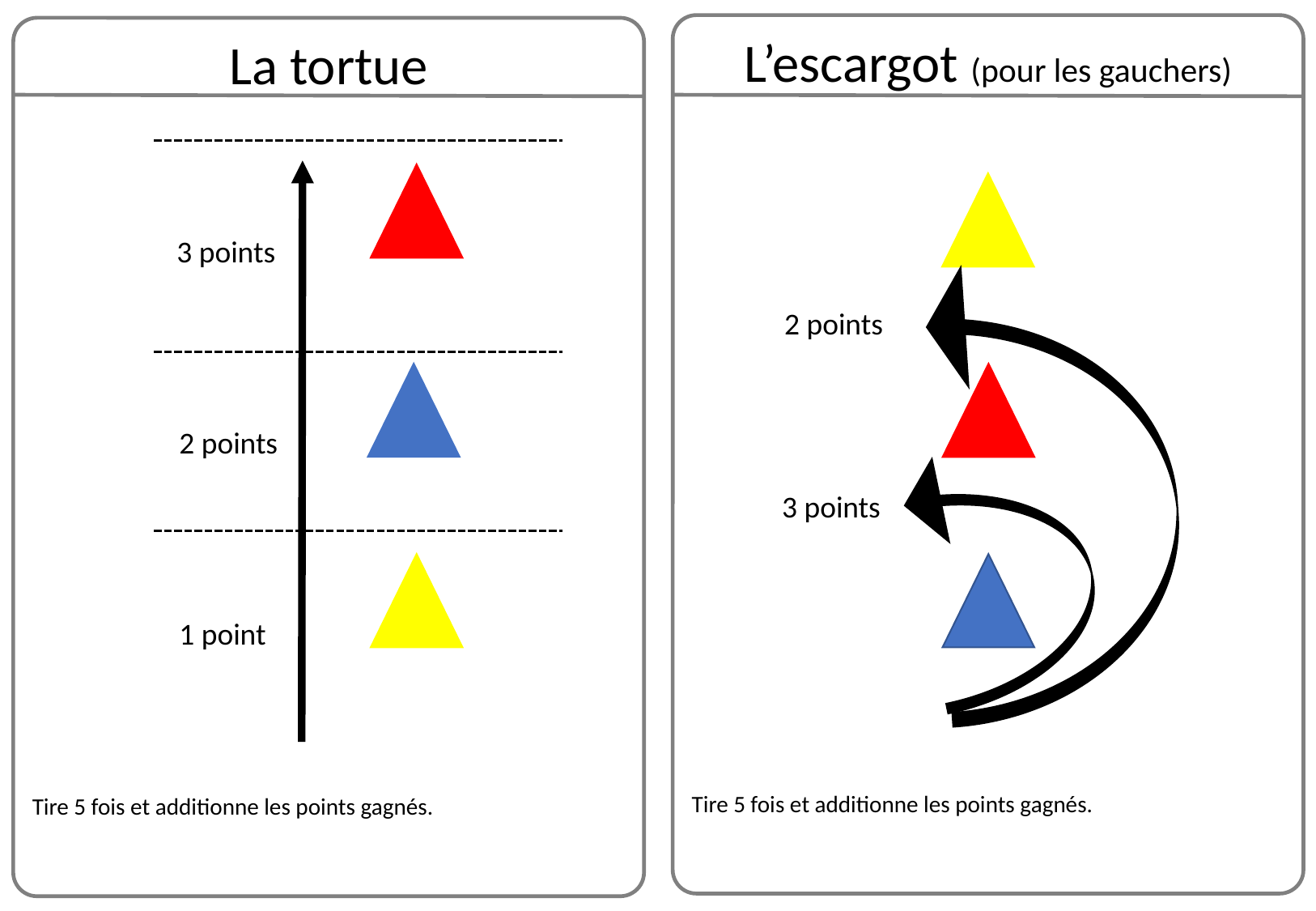

L’escargot (pour les gauchers)

Tire 5 fois et additionne les points gagnés.
La tortue

Tire 5 fois et additionne les points gagnés.

3 points

2 points

2 points

3 points

1 point